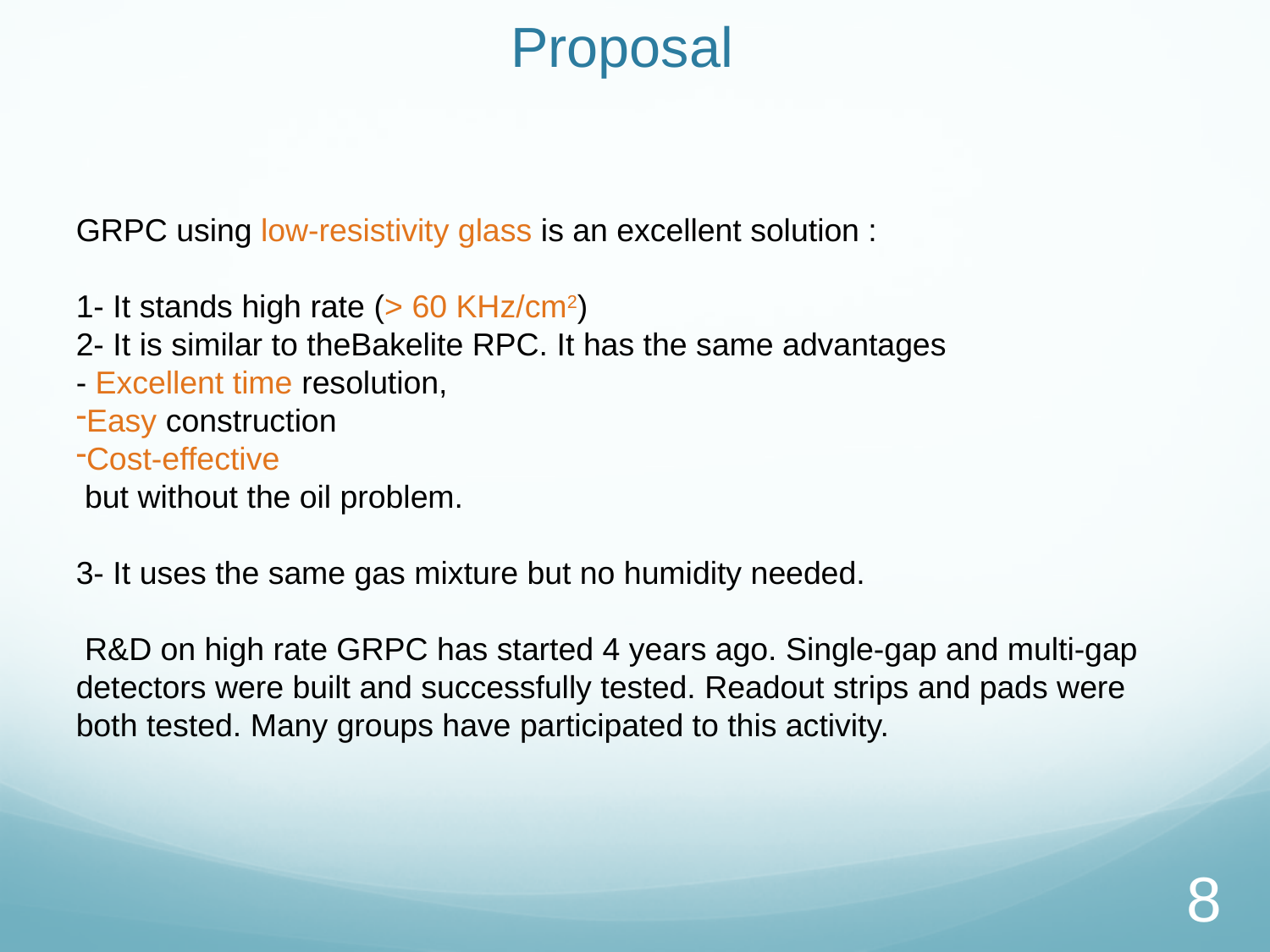

# Proposal
GRPC using low-resistivity glass is an excellent solution :

1- It stands high rate (> 60 KHz/cm2)
2- It is similar to theBakelite RPC. It has the same advantages
- Excellent time resolution,
Easy construction
Cost-effective
 but without the oil problem.

3- It uses the same gas mixture but no humidity needed.

 R&D on high rate GRPC has started 4 years ago. Single-gap and multi-gap detectors were built and successfully tested. Readout strips and pads were both tested. Many groups have participated to this activity.

8